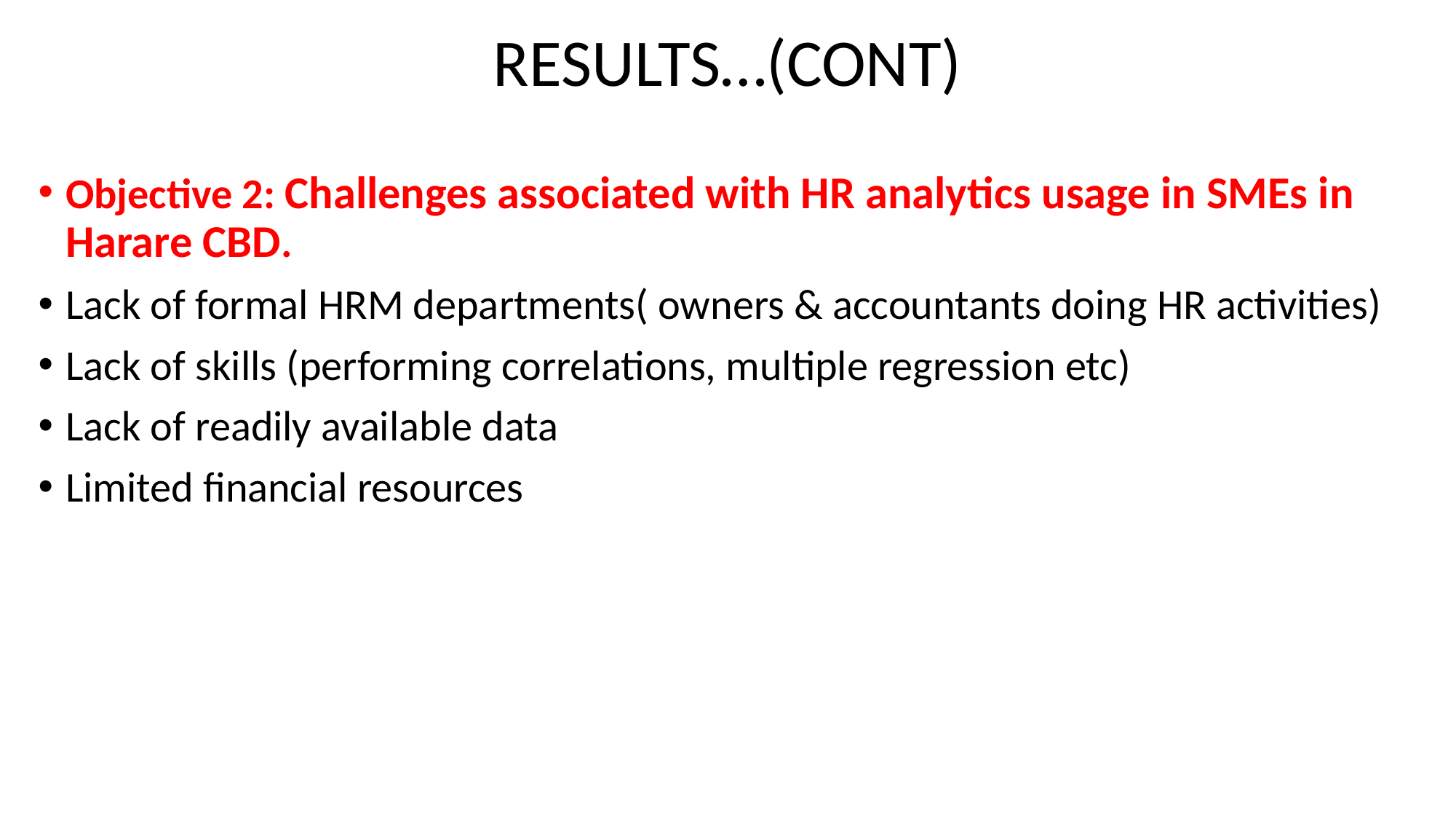

# RESULTS…(CONT)
Objective 2: Challenges associated with HR analytics usage in SMEs in Harare CBD.
Lack of formal HRM departments( owners & accountants doing HR activities)
Lack of skills (performing correlations, multiple regression etc)
Lack of readily available data
Limited financial resources